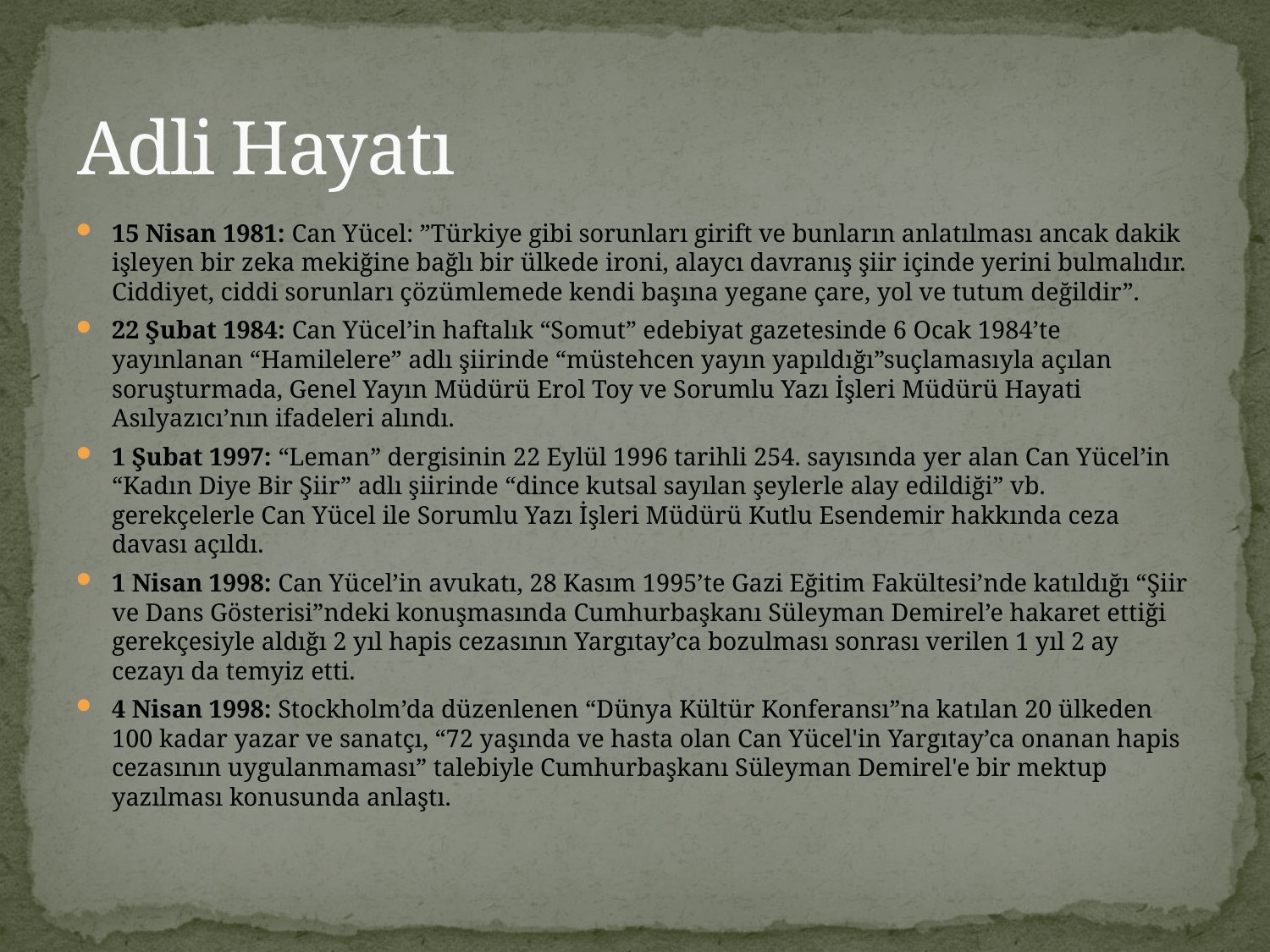

# Adli Hayatı
15 Nisan 1981: Can Yücel: ”Türkiye gibi sorunları girift ve bunların anlatılması ancak dakik işleyen bir zeka mekiğine bağlı bir ülkede ironi, alaycı davranış şiir içinde yerini bulmalıdır. Ciddiyet, ciddi sorunları çözümlemede kendi başına yegane çare, yol ve tutum değildir”.
22 Şubat 1984: Can Yücel’in haftalık “Somut” edebiyat gazetesinde 6 Ocak 1984’te yayınlanan “Hamilelere” adlı şiirinde “müstehcen yayın yapıldığı”suçlamasıyla açılan soruşturmada, Genel Yayın Müdürü Erol Toy ve Sorumlu Yazı İşleri Müdürü Hayati Asılyazıcı’nın ifadeleri alındı.
1 Şubat 1997: “Leman” dergisinin 22 Eylül 1996 tarihli 254. sayısında yer alan Can Yücel’in “Kadın Diye Bir Şiir” adlı şiirinde “dince kutsal sayılan şeylerle alay edildiği” vb. gerekçelerle Can Yücel ile Sorumlu Yazı İşleri Müdürü Kutlu Esendemir hakkında ceza davası açıldı.
1 Nisan 1998: Can Yücel’in avukatı, 28 Kasım 1995’te Gazi Eğitim Fakültesi’nde katıldığı “Şiir ve Dans Gösterisi”ndeki konuşmasında Cumhurbaşkanı Süleyman Demirel’e hakaret ettiği gerekçesiyle aldığı 2 yıl hapis cezasının Yargıtay’ca bozulması sonrası verilen 1 yıl 2 ay cezayı da temyiz etti.
4 Nisan 1998: Stockholm’da düzenlenen “Dünya Kültür Konferansı”na katılan 20 ülkeden 100 kadar yazar ve sanatçı, “72 yaşında ve hasta olan Can Yücel'in Yargıtay’ca onanan hapis cezasının uygulanmaması” talebiyle Cumhurbaşkanı Süleyman Demirel'e bir mektup yazılması konusunda anlaştı.